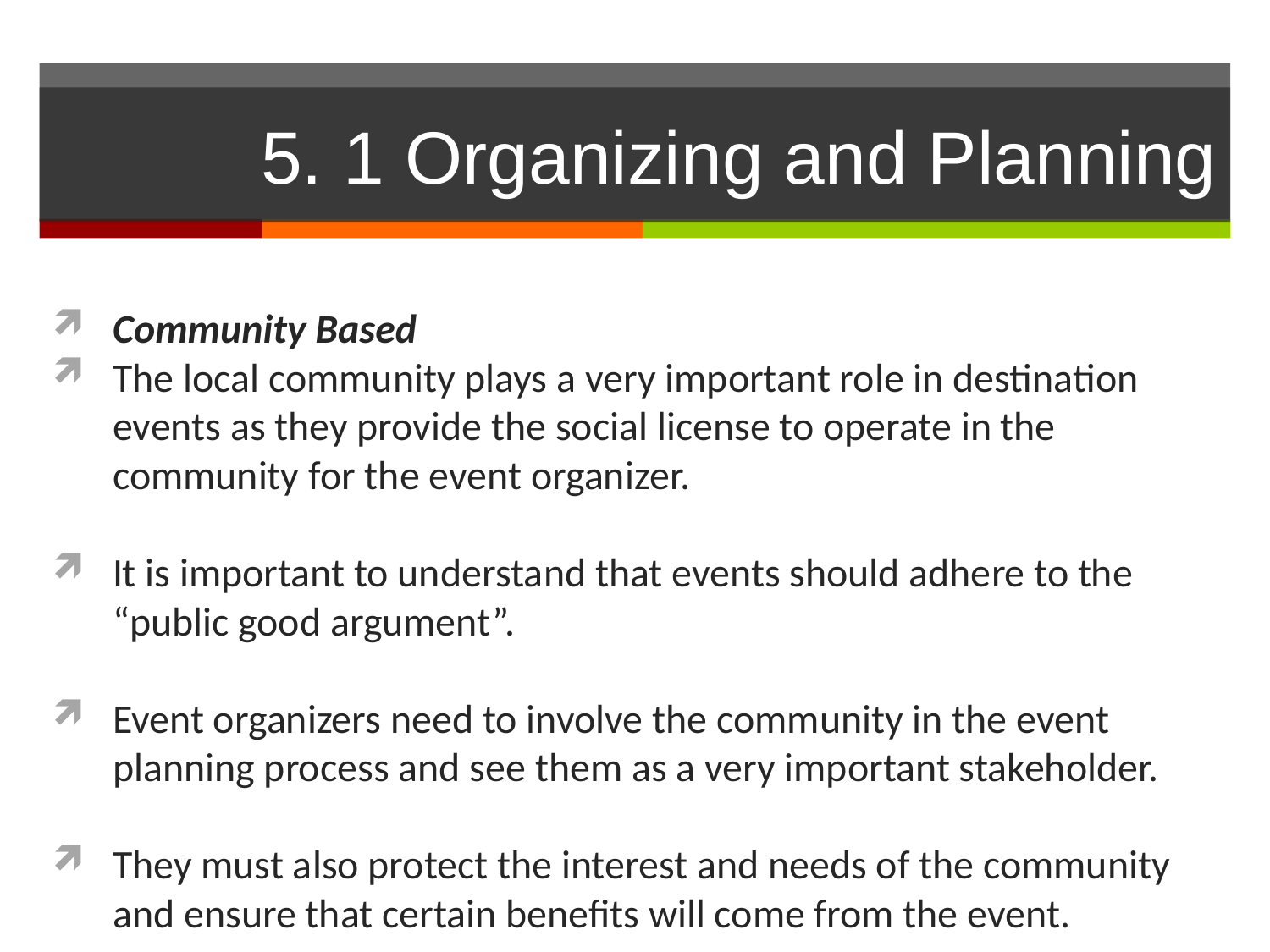

# 5. 1 Organizing and Planning
Community Based
The local community plays a very important role in destination events as they provide the social license to operate in the community for the event organizer.

It is important to understand that events should adhere to the “public good argument”.

Event organizers need to involve the community in the event planning process and see them as a very important stakeholder.

They must also protect the interest and needs of the community and ensure that certain benefits will come from the event.